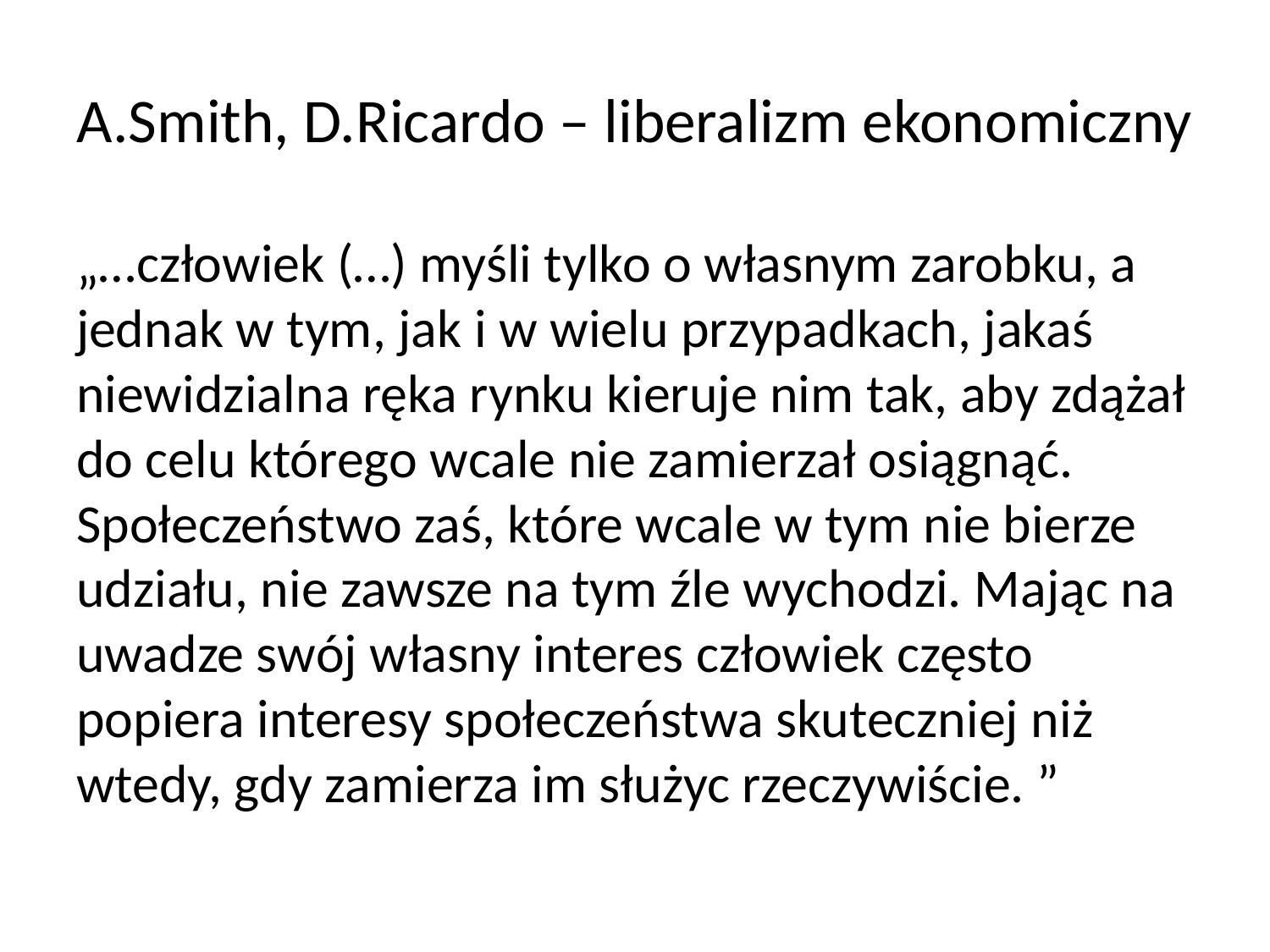

# A.Smith, D.Ricardo – liberalizm ekonomiczny
„…człowiek (…) myśli tylko o własnym zarobku, a jednak w tym, jak i w wielu przypadkach, jakaś niewidzialna ręka rynku kieruje nim tak, aby zdążał do celu którego wcale nie zamierzał osiągnąć. Społeczeństwo zaś, które wcale w tym nie bierze udziału, nie zawsze na tym źle wychodzi. Mając na uwadze swój własny interes człowiek często popiera interesy społeczeństwa skuteczniej niż wtedy, gdy zamierza im służyc rzeczywiście. ”